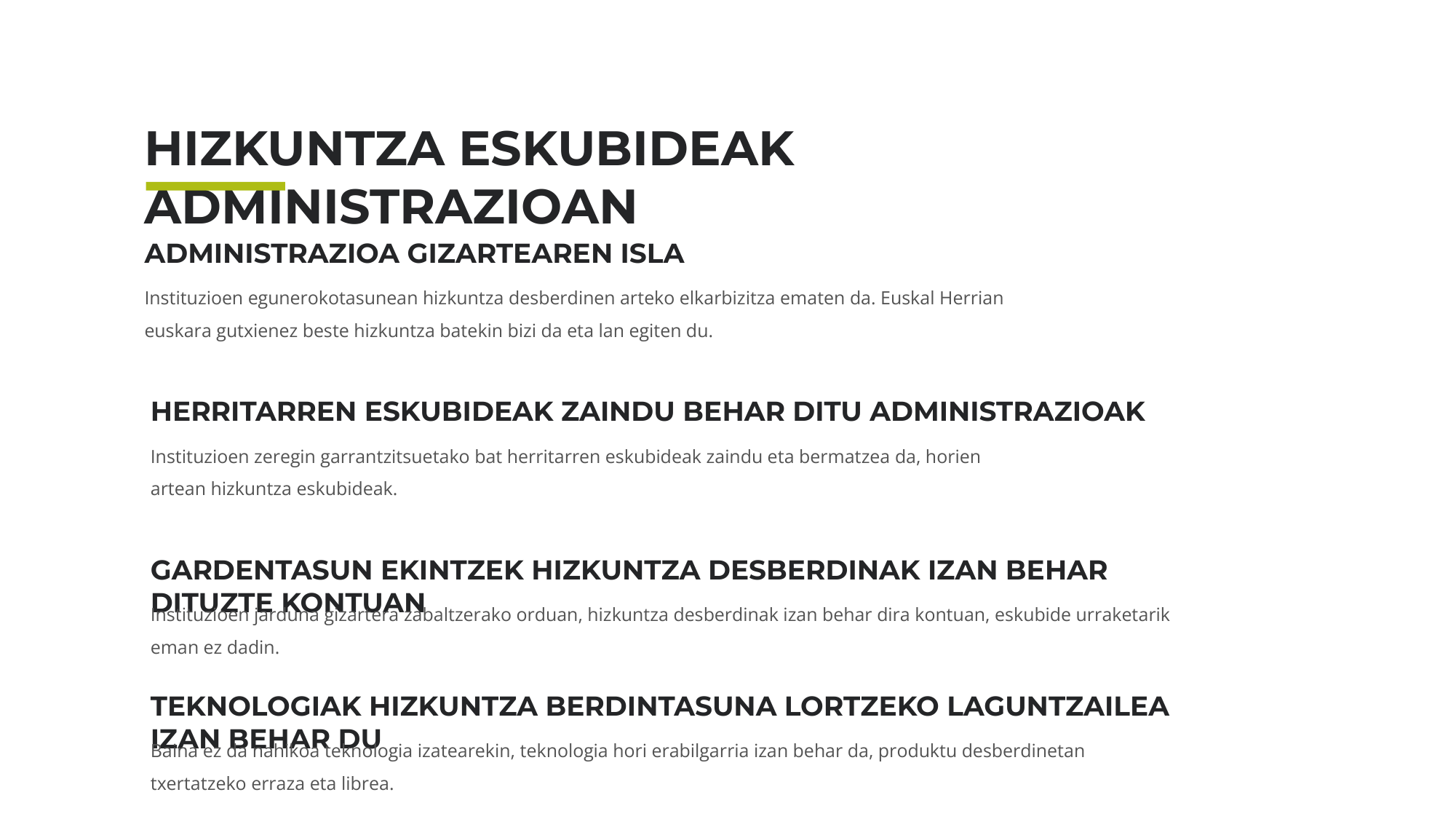

HIZKUNTZA ESKUBIDEAK ADMINISTRAZIOAN

ADMINISTRAZIOA GIZARTEAREN ISLA
Instituzioen egunerokotasunean hizkuntza desberdinen arteko elkarbizitza ematen da. Euskal Herrian euskara gutxienez beste hizkuntza batekin bizi da eta lan egiten du.
HERRITARREN ESKUBIDEAK ZAINDU BEHAR DITU ADMINISTRAZIOAK
Instituzioen zeregin garrantzitsuetako bat herritarren eskubideak zaindu eta bermatzea da, horien artean hizkuntza eskubideak.
GARDENTASUN EKINTZEK HIZKUNTZA DESBERDINAK IZAN BEHAR DITUZTE KONTUAN
Instituzioen jarduna gizartera zabaltzerako orduan, hizkuntza desberdinak izan behar dira kontuan, eskubide urraketarik eman ez dadin.
TEKNOLOGIAK HIZKUNTZA BERDINTASUNA LORTZEKO LAGUNTZAILEA IZAN BEHAR DU
Baina ez da nahikoa teknologia izatearekin, teknologia hori erabilgarria izan behar da, produktu desberdinetan txertatzeko erraza eta librea.